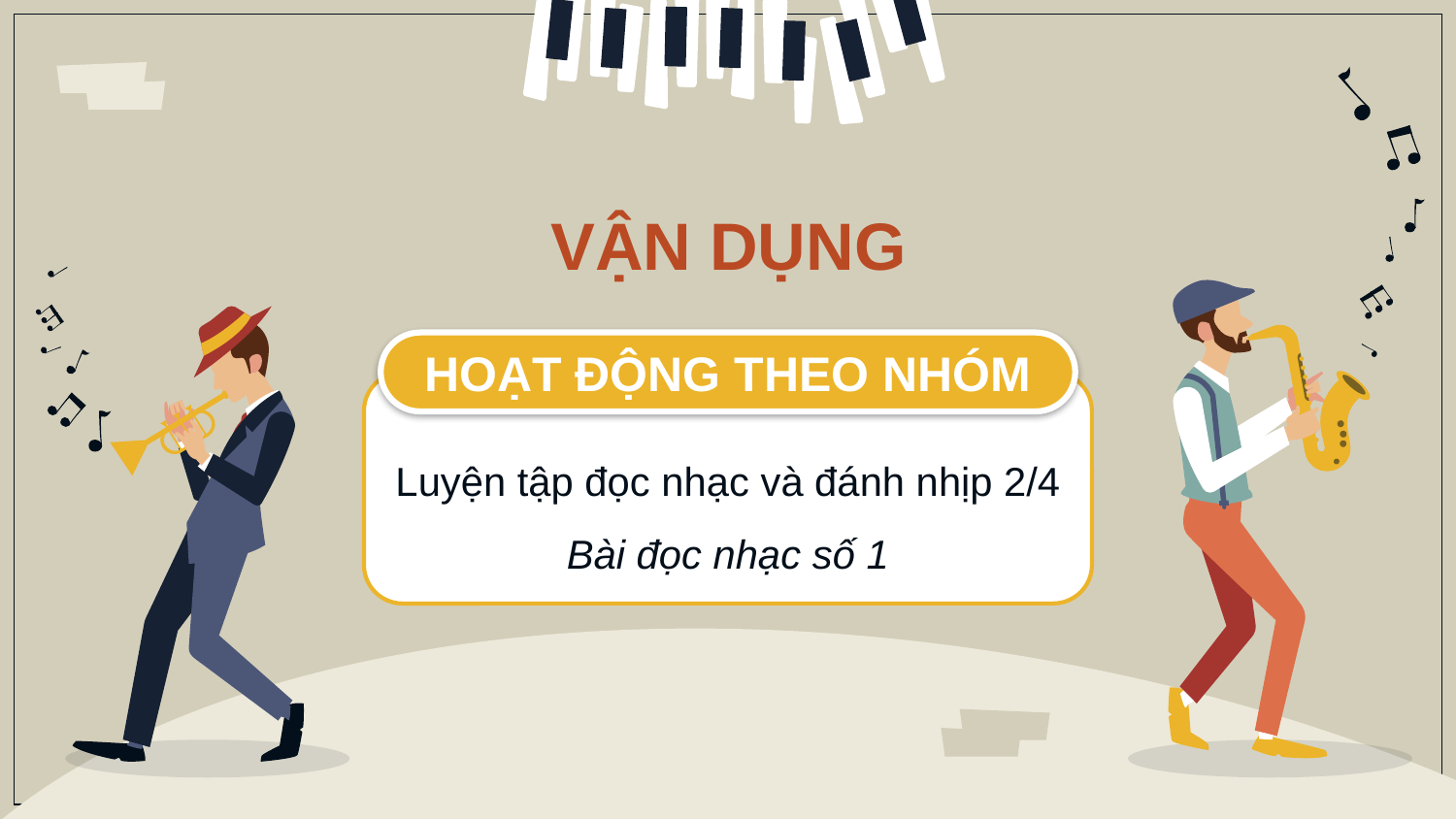

# VẬN DỤNG

HOẠT ĐỘNG THEO NHÓM
Luyện tập đọc nhạc và đánh nhịp 2/4 Bài đọc nhạc số 1